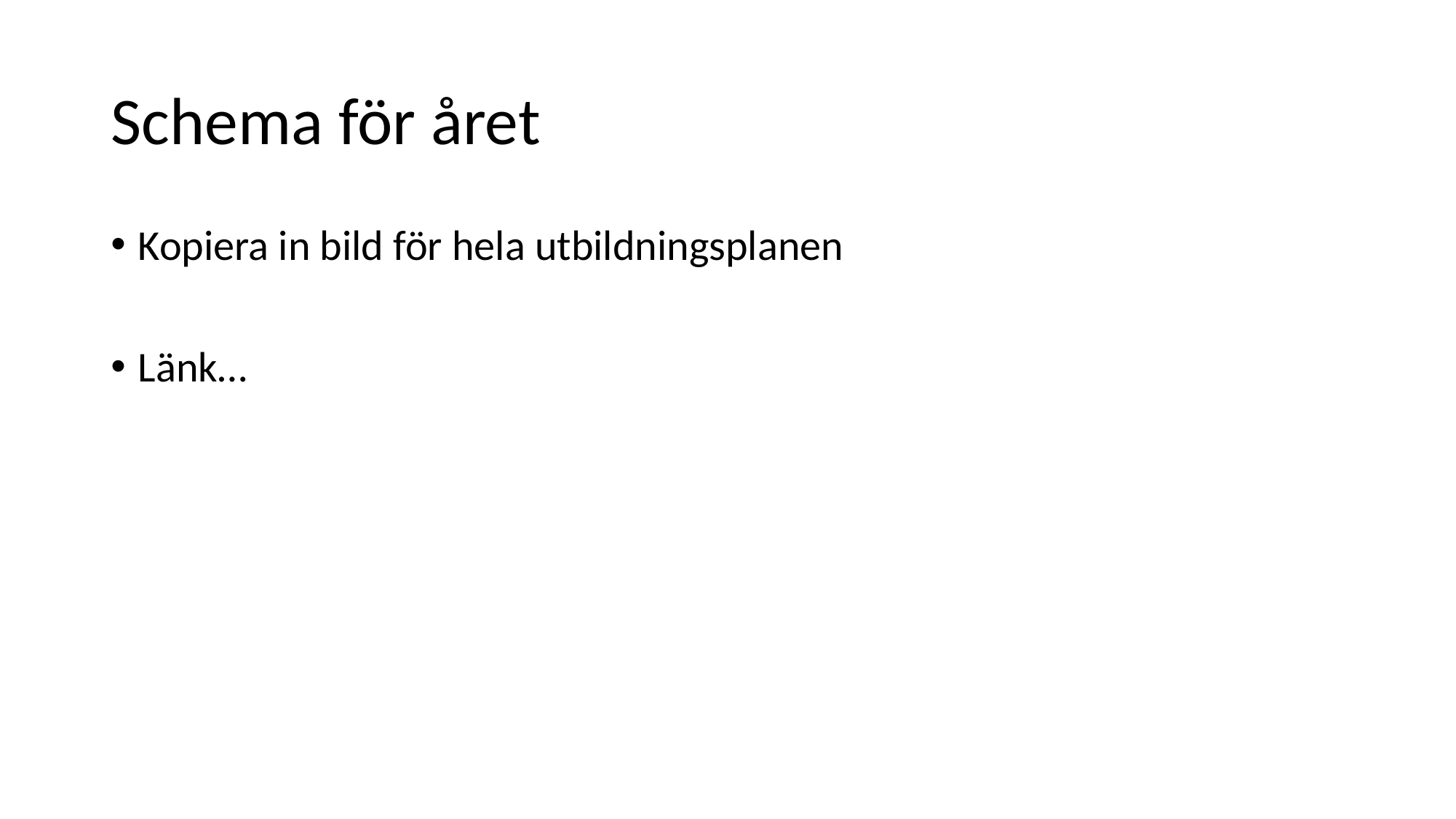

# Schema för året
Kopiera in bild för hela utbildningsplanen

Länk…